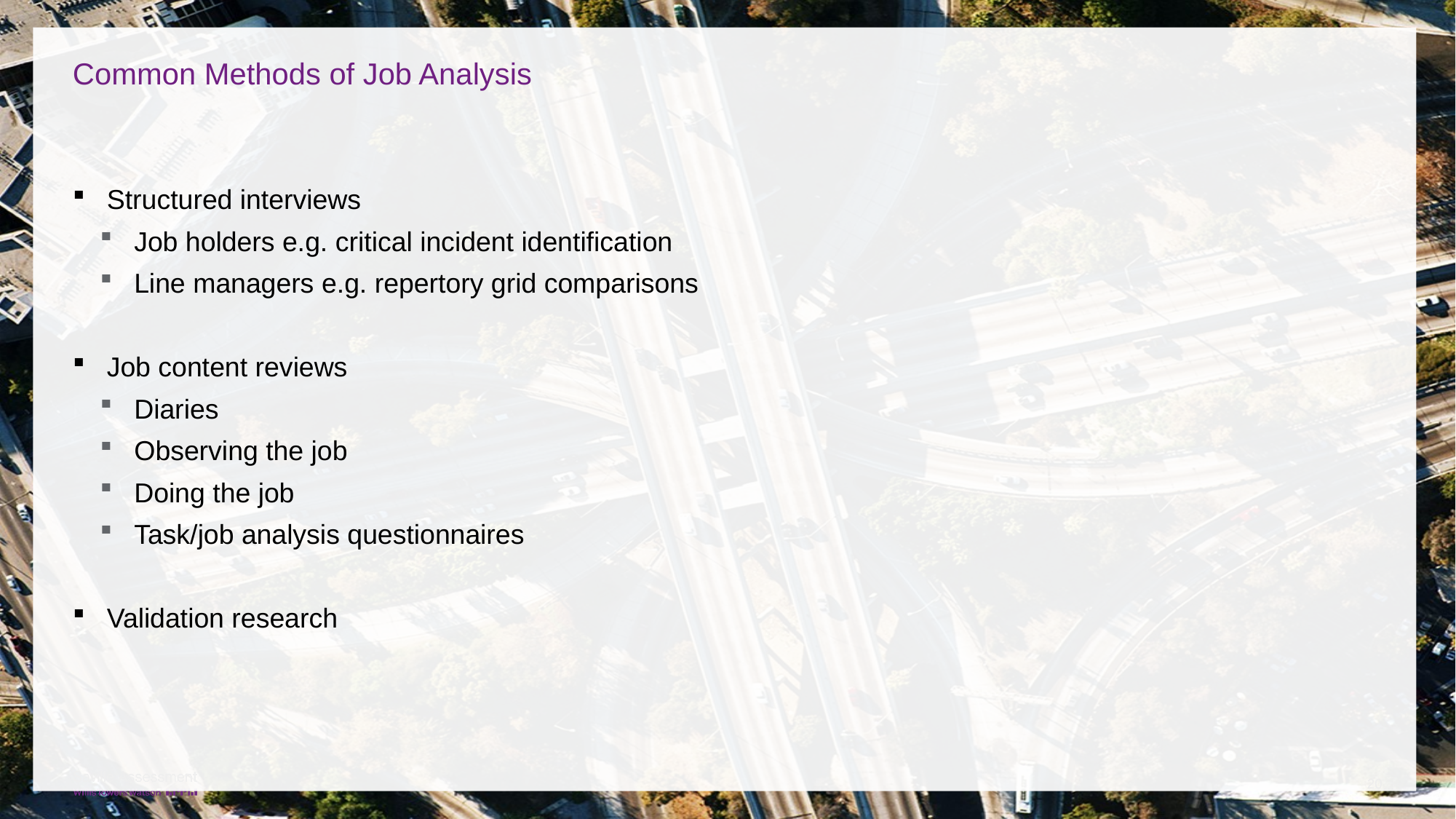

# Common Methods of Job Analysis

Structured interviews
Job holders e.g. critical incident identification
Line managers e.g. repertory grid comparisons

Job content reviews
Diaries
Observing the job
Doing the job
Task/job analysis questionnaires

Validation research

20